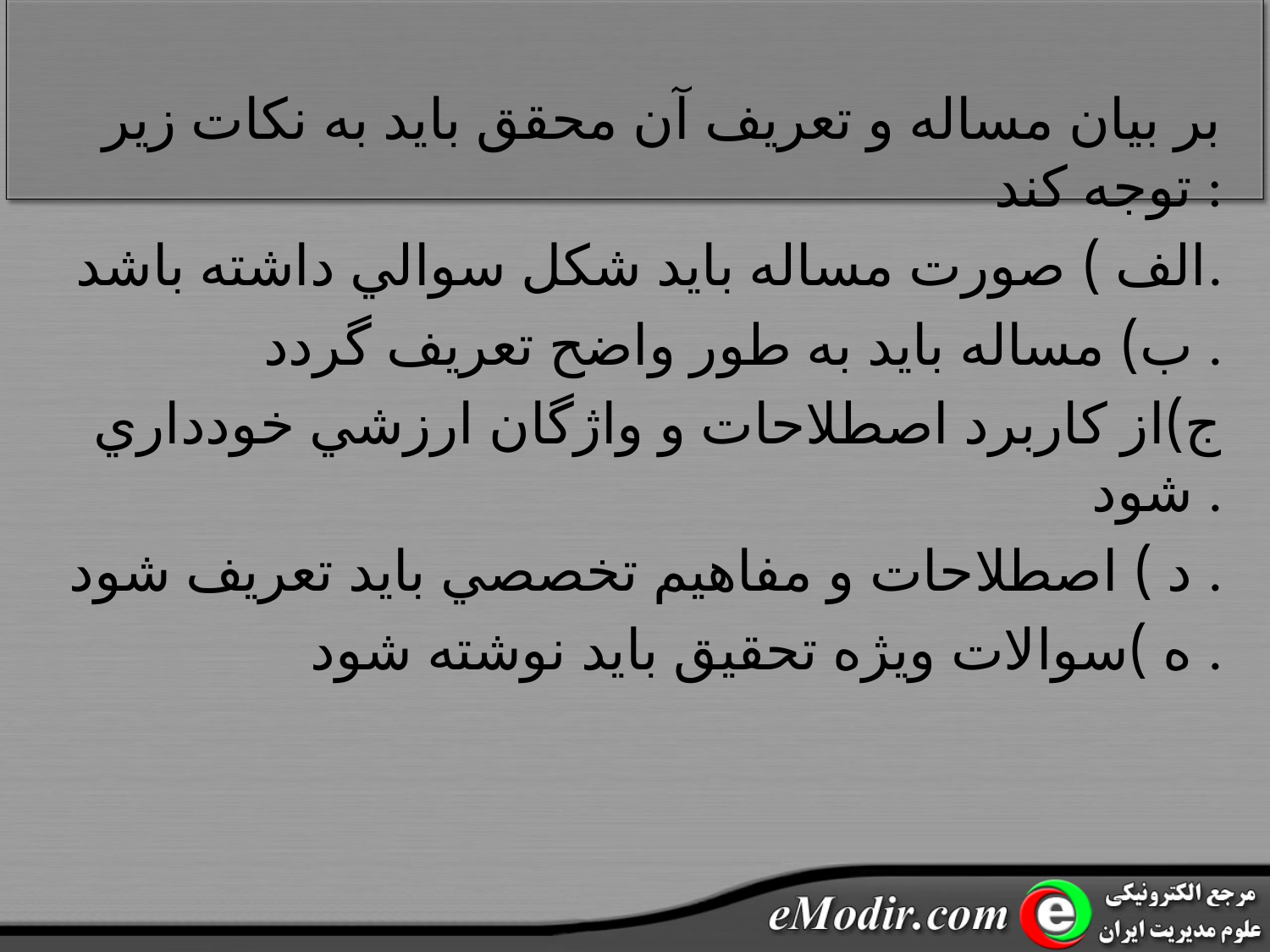

بر بيان مساله و تعريف آن محقق بايد به نکات زير توجه کند :
الف ) صورت مساله بايد شکل سوالي داشته باشد.
ب) مساله بايد به طور واضح تعريف گردد .
ج)از کاربرد اصطلاحات و واژگان ارزشي خودداري شود .
د ) اصطلاحات و مفاهيم تخصصي بايد تعريف شود .
ه )سوالات ويژه تحقيق بايد نوشته شود .